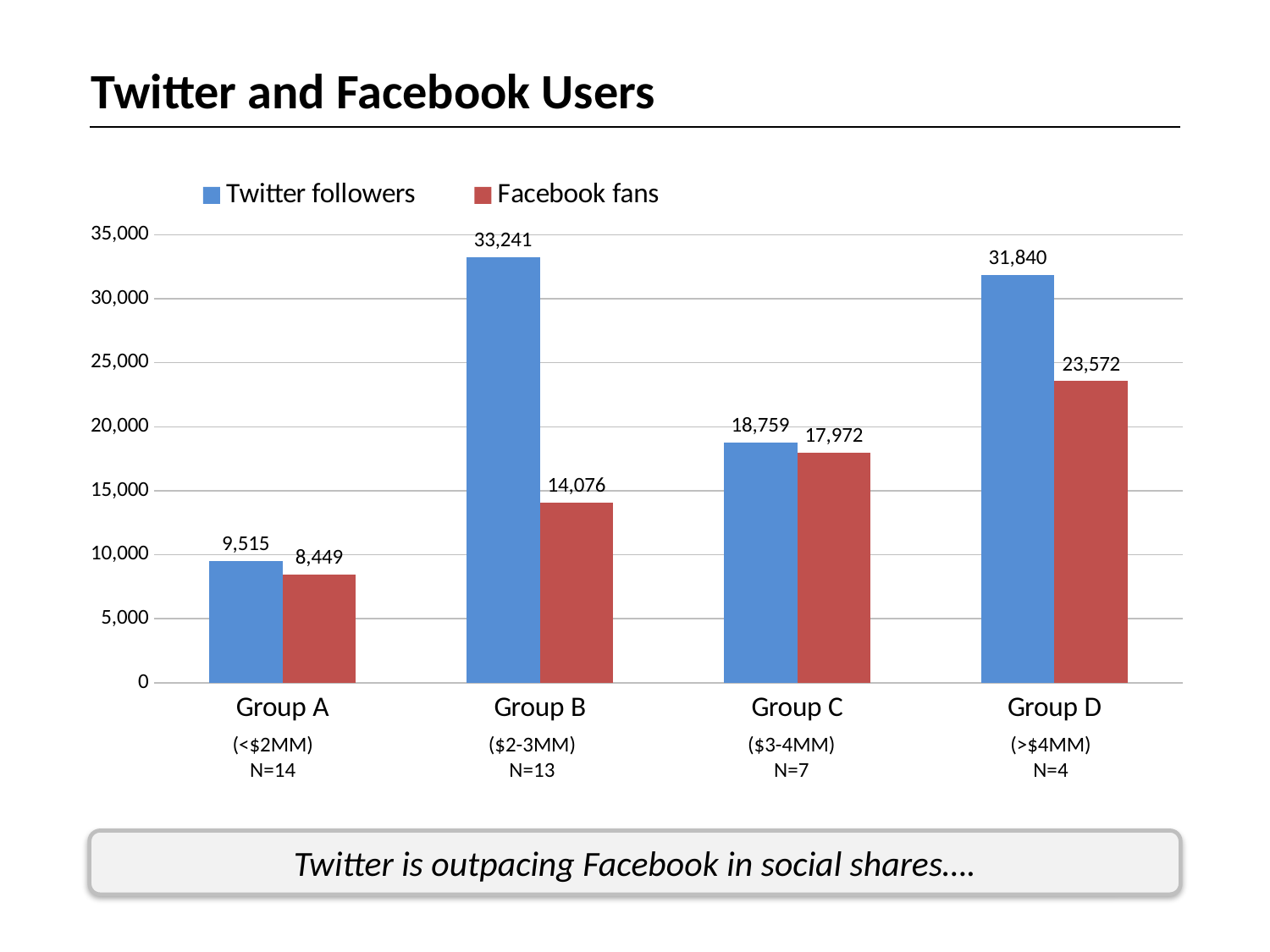

Twitter and Facebook Users

### Chart

| Category | Twitter followers | Facebook fans |
|---|---|---|
| Group A | 9515.0 | 8449.0 |
| Group B | 33241.0 | 14076.0 |
| Group C | 18759.0 | 17972.0 |
| Group D | 31840.0 | 23572.0 |
| (<$2MM) | ($2-3MM) | ($3-4MM) | (>$4MM) |
| --- | --- | --- | --- |
| N=14 | N=13 | N=7 | N=4 |
Twitter is outpacing Facebook in social shares….